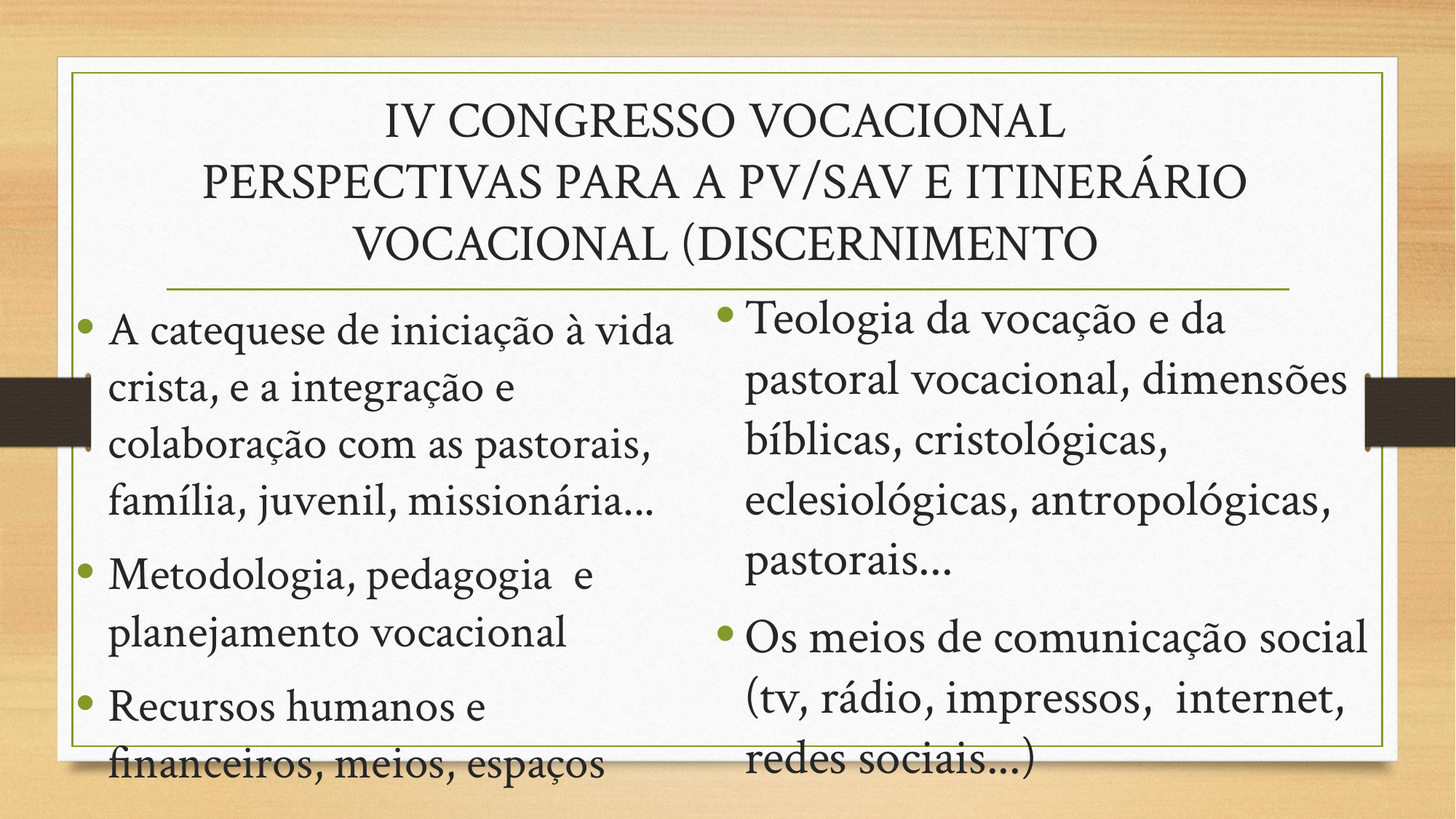

# IV CONGRESSO VOCACIONAL PERSPECTIVAS PARA A PV/SAV E ITINERÁRIO VOCACIONAL (DISCERNIMENTO
Teologia da vocação e da pastoral vocacional, dimensões bíblicas, cristológicas, eclesiológicas, antropológicas, pastorais...
Os meios de comunicação social (tv, rádio, impressos,  internet, redes sociais...)

A catequese de iniciação à vida crista, e a integração e colaboração com as pastorais,  família, juvenil, missionária...
Metodologia, pedagogia  e planejamento vocacional
Recursos humanos e financeiros, meios, espaços